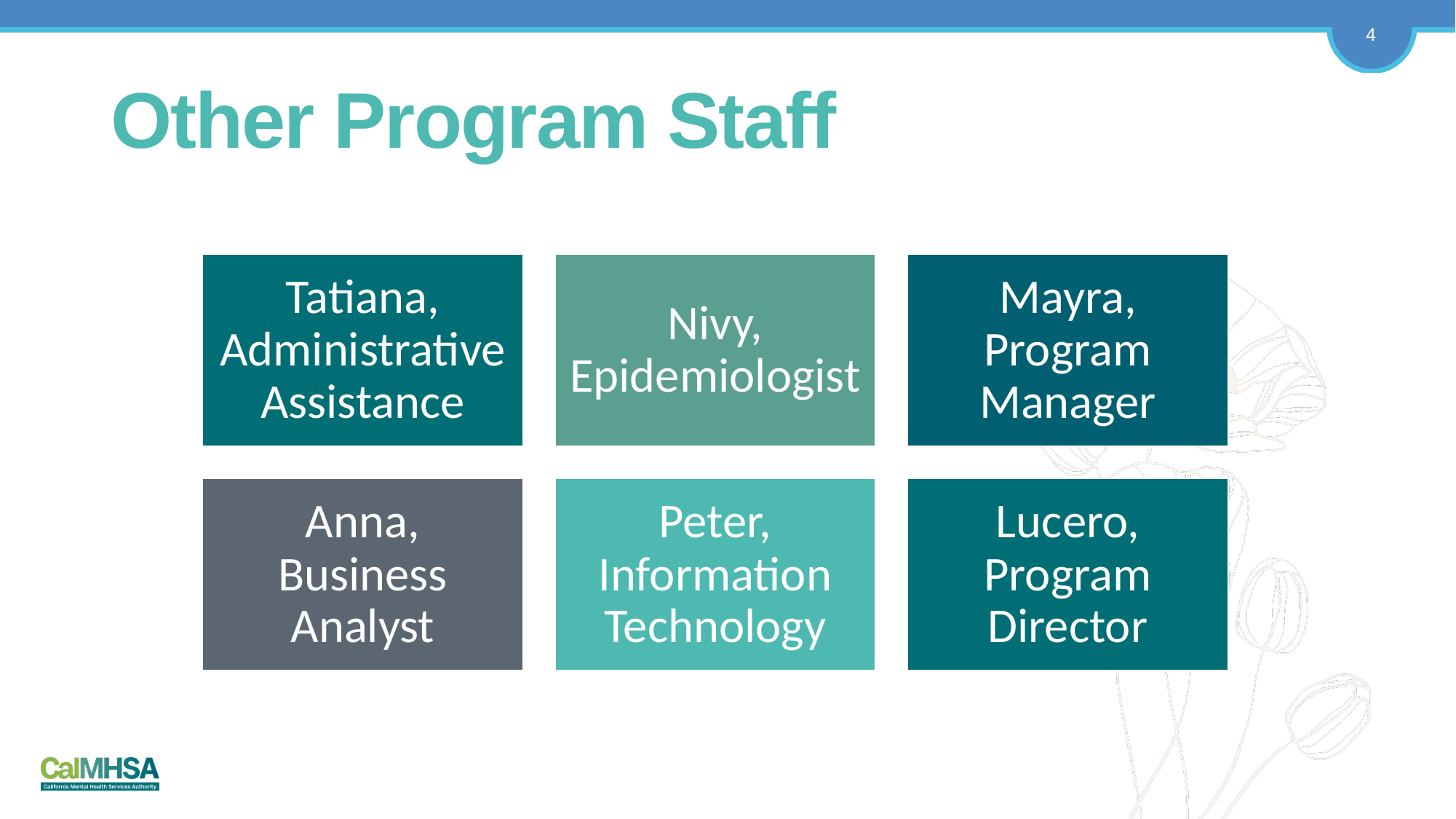

# Other Program Staff
Tatiana, Administrative Assistance
Nivy, Epidemiologist
Mayra, Program Manager
Anna, Business Analyst
Peter, Information Technology
Lucero, Program Director